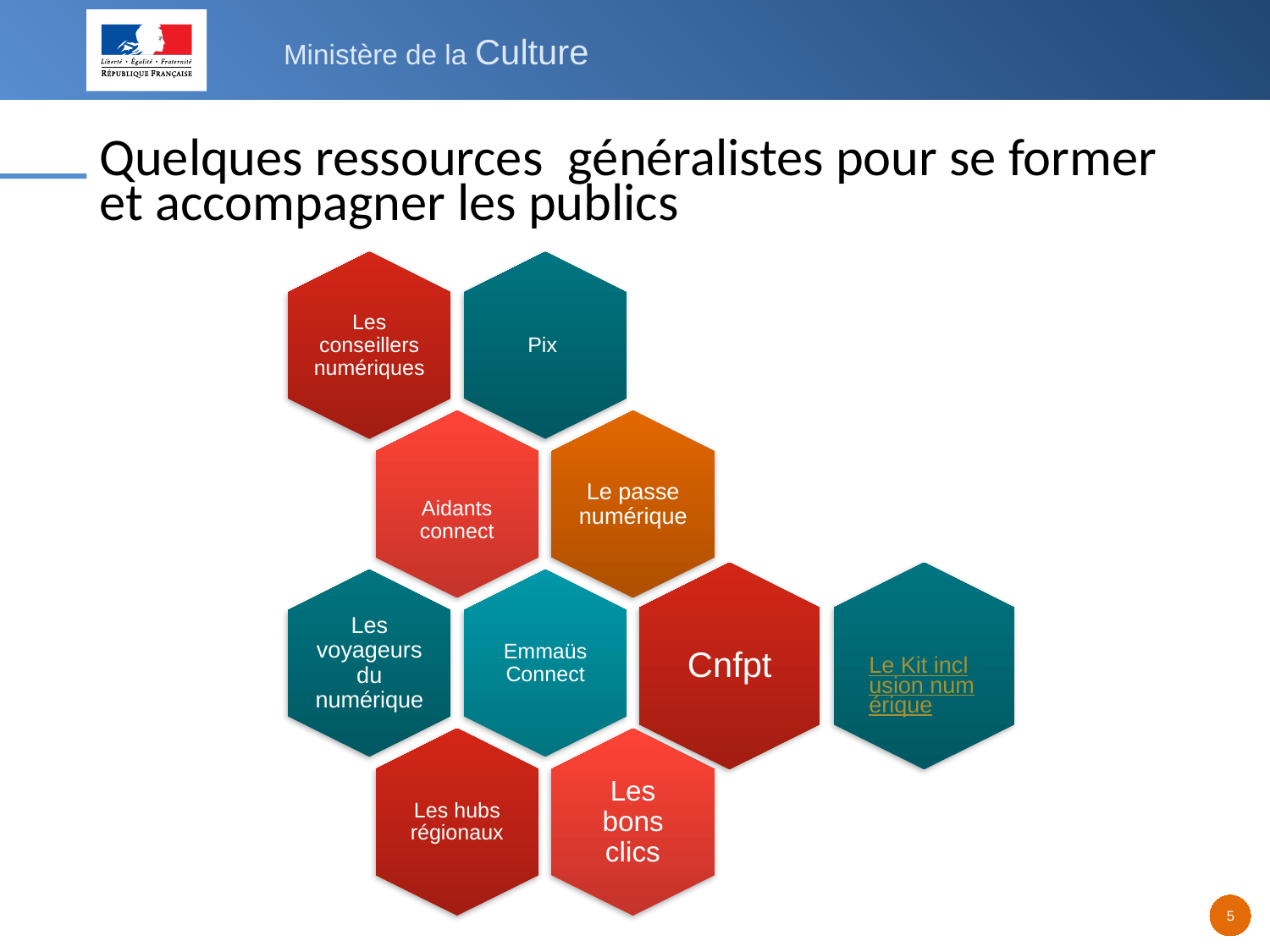

# Quelques ressources  généralistes pour se former et accompagner les publics
Pix
Les conseillers numériques

Aidants connect
Le passe numérique
Emmaüs Connect
Les voyageurs du numérique
Les hubs régionaux

Les bons clics
Le Kit inclusion numérique
Cnfpt